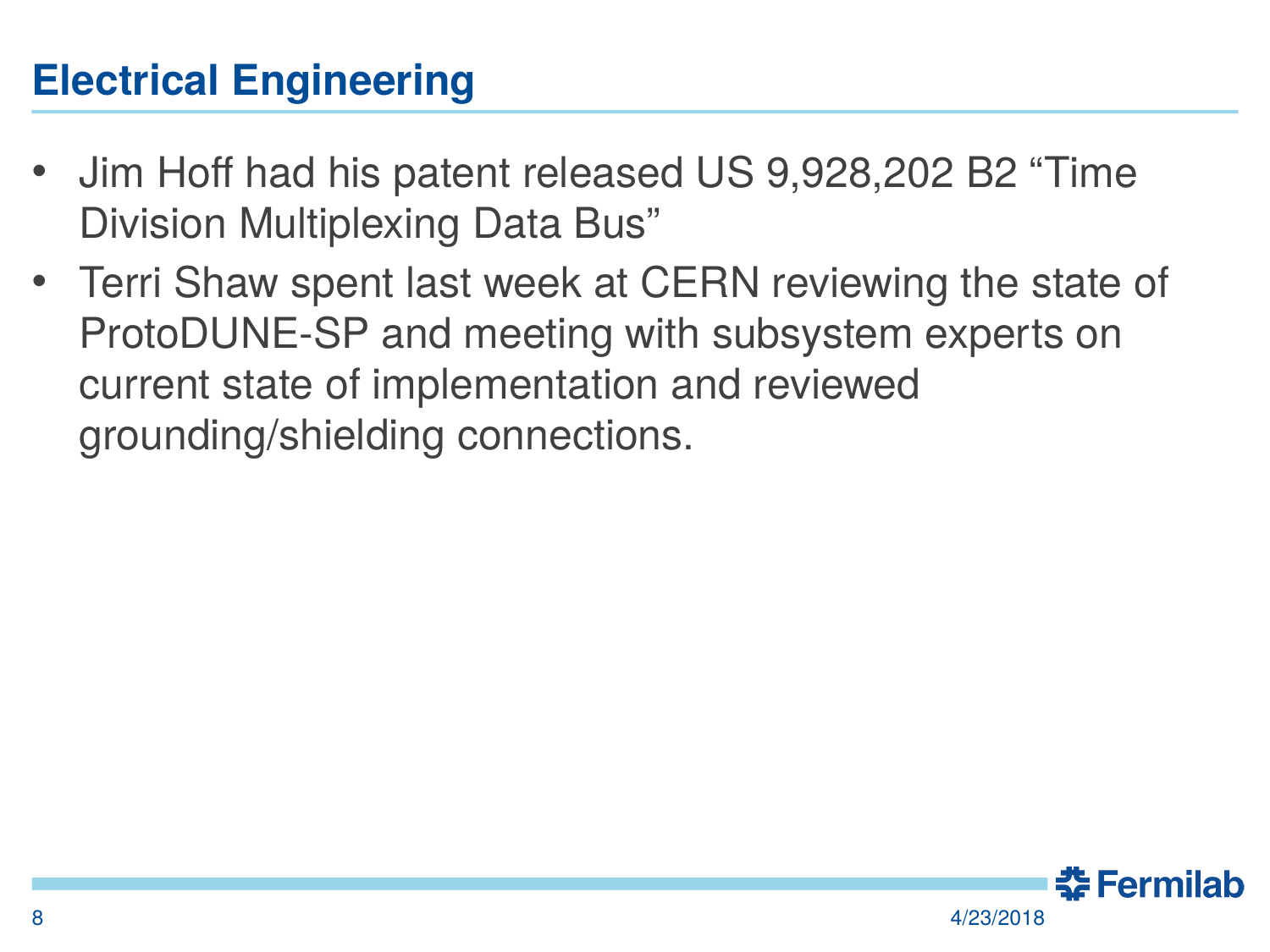

# Electrical Engineering
Jim Hoff had his patent released US 9,928,202 B2 “Time Division Multiplexing Data Bus”
Terri Shaw spent last week at CERN reviewing the state of ProtoDUNE-SP and meeting with subsystem experts on current state of implementation and reviewed grounding/shielding connections.

8
4/23/2018